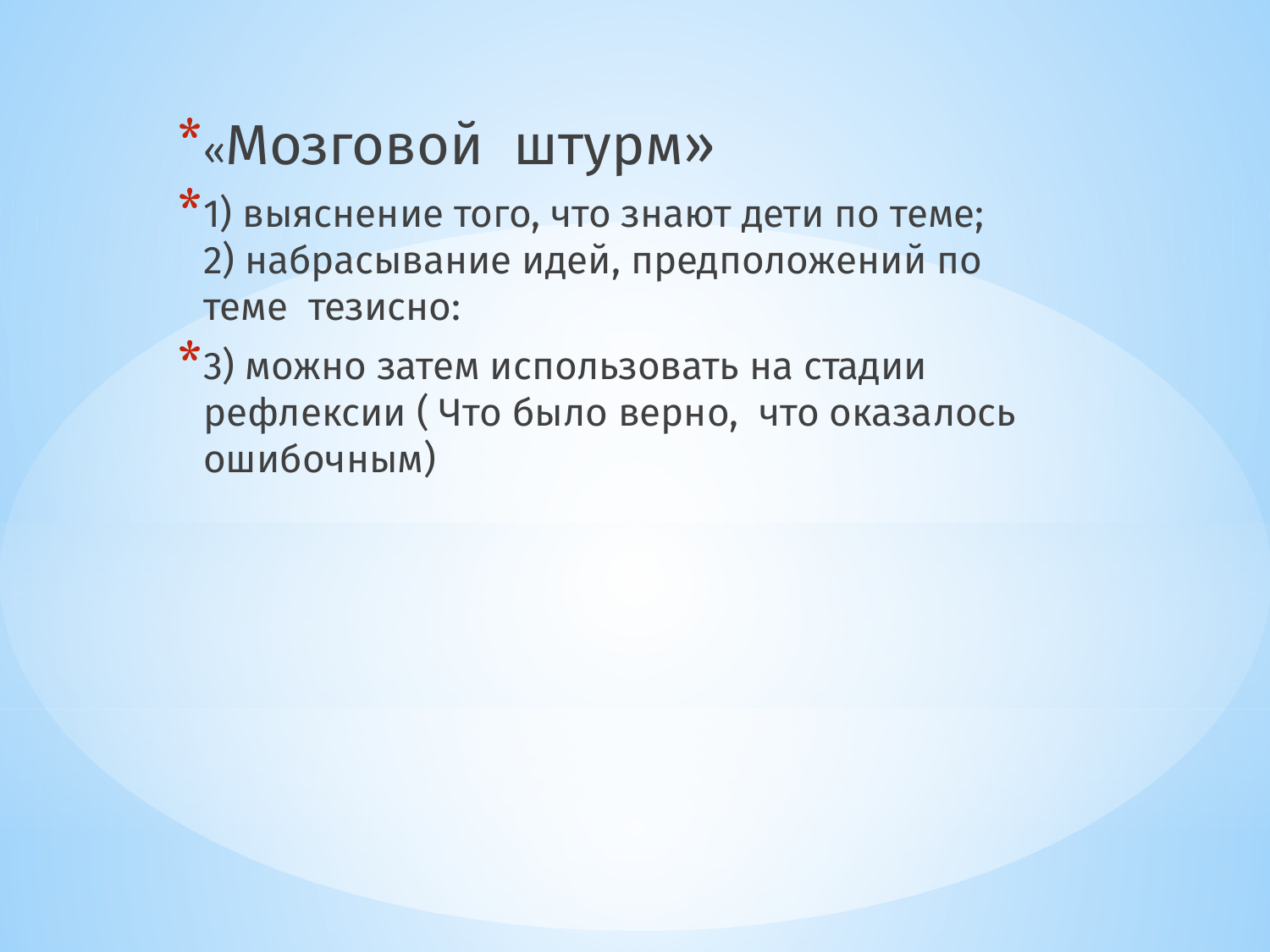

«Мозговой  штурм»
1) выяснение того, что знают дети по теме;
2) набрасывание идей, предположений по теме  тезисно:
3) можно затем использовать на стадии рефлексии ( Что было верно,  что оказалось ошибочным)

#